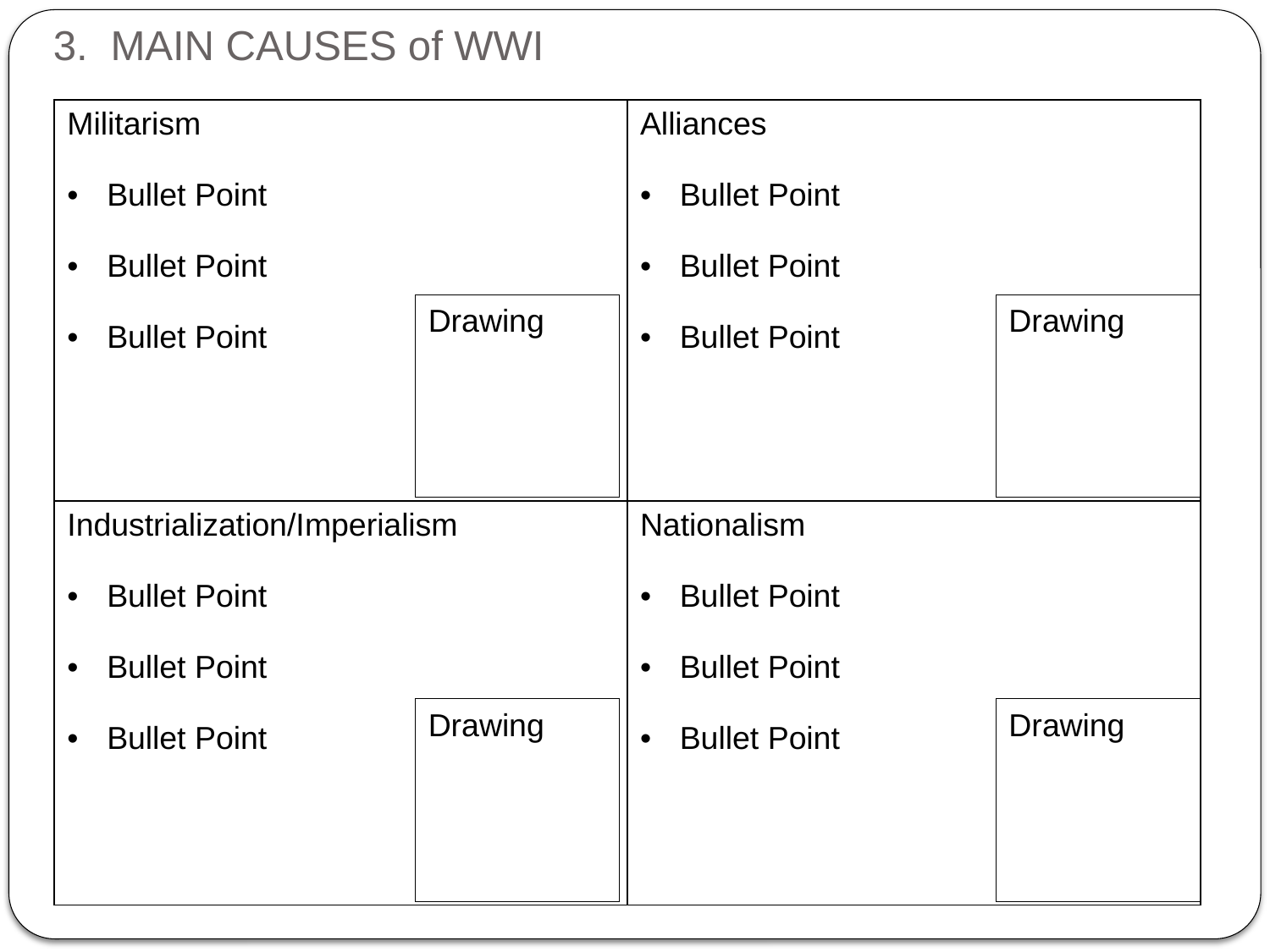

# 3.  MAIN CAUSES of WWI
| Militarism Bullet Point Bullet Point Bullet Point | Alliances Bullet Point Bullet Point Bullet Point |
| --- | --- |
| Industrialization/Imperialism Bullet Point Bullet Point Bullet Point | Nationalism Bullet Point Bullet Point Bullet Point |
Drawing

Drawing

Drawing

Drawing